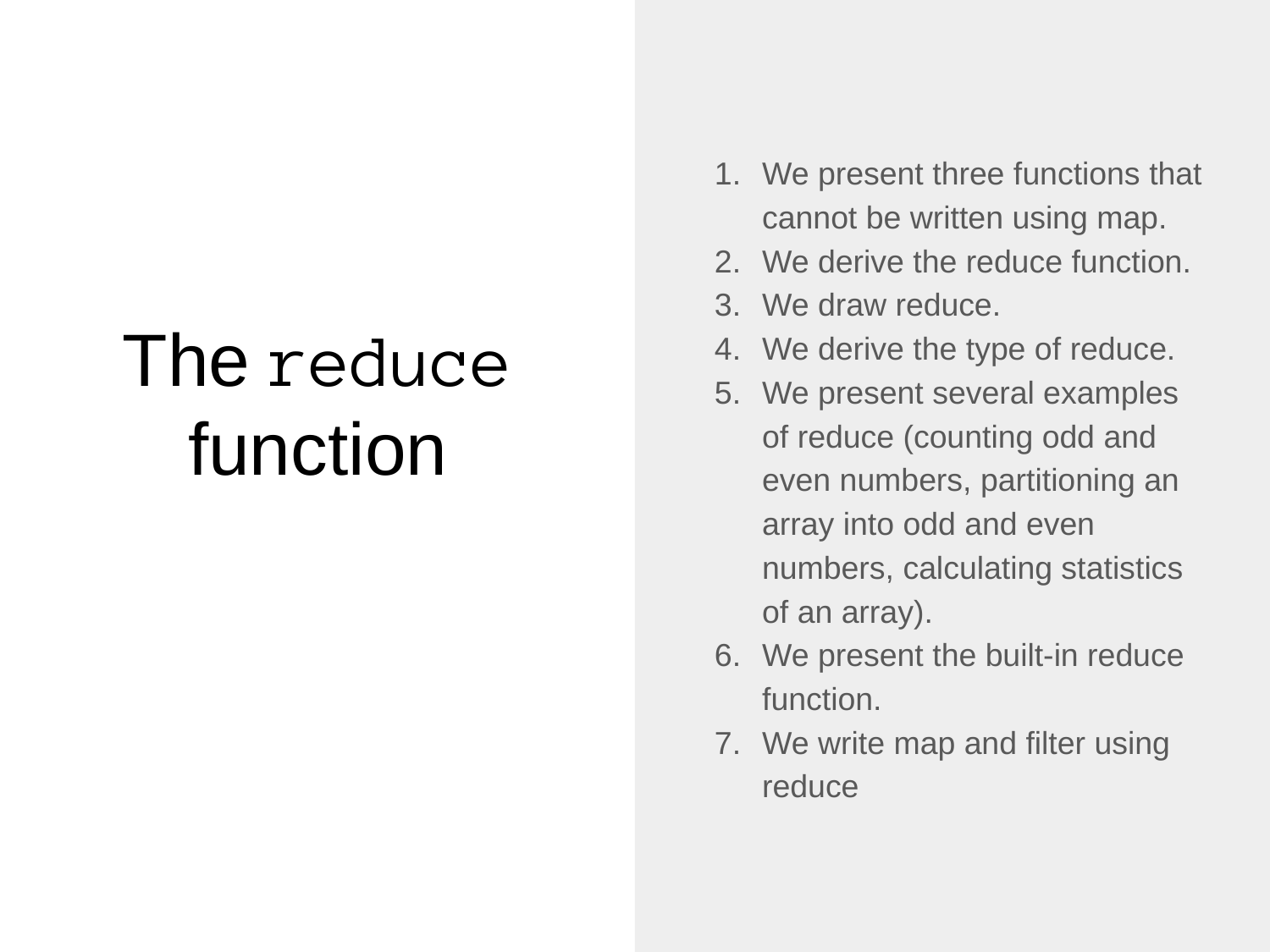

We present three functions that cannot be written using map.
We derive the reduce function.
We draw reduce.
We derive the type of reduce.
We present several examples of reduce (counting odd and even numbers, partitioning an array into odd and even numbers, calculating statistics of an array).
We present the built-in reduce function.
We write map and filter using reduce
# The reduce function